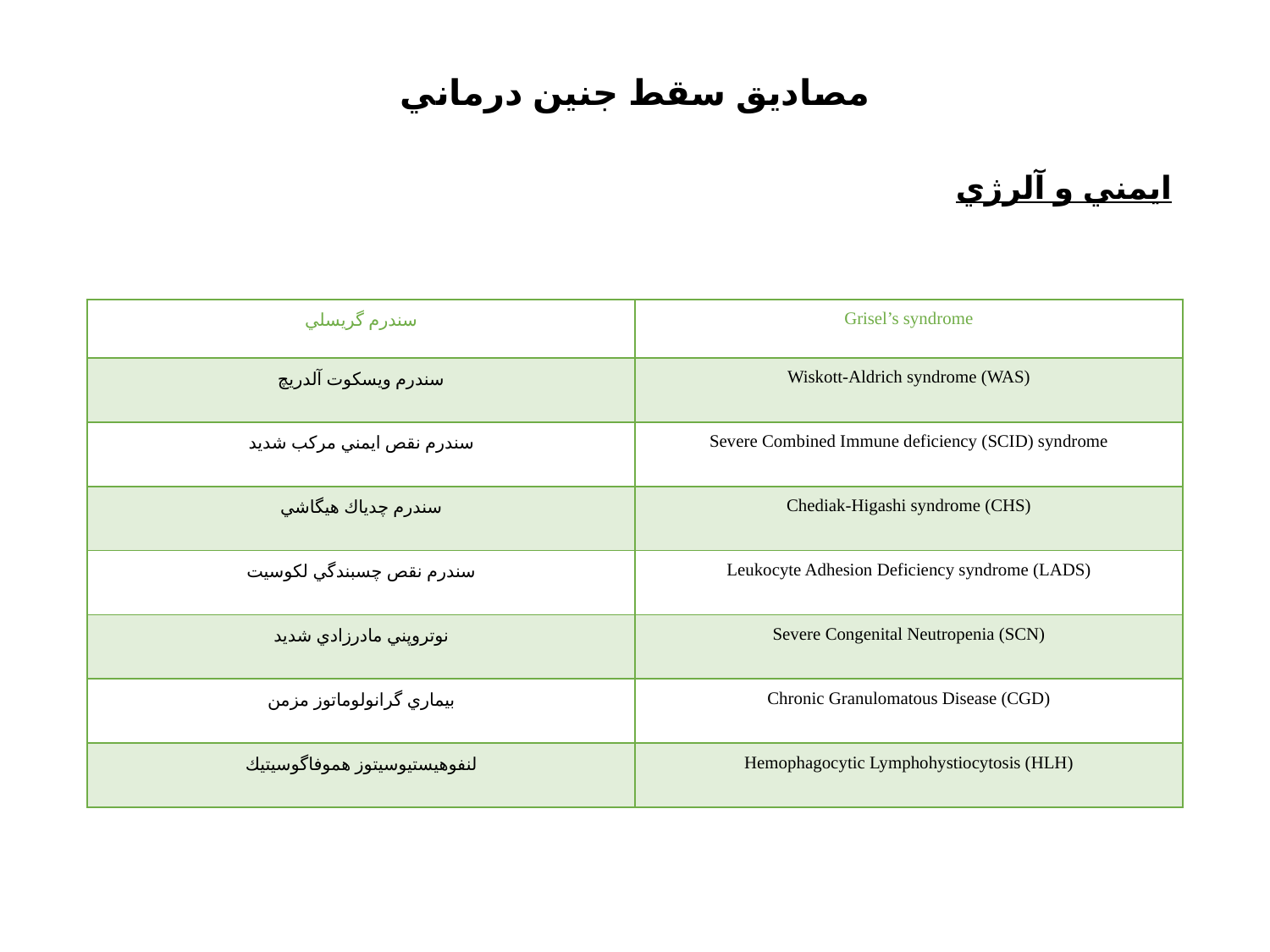

# مصاديق سقط جنين درماني
ايمني و آلرژي

| سندرم گريسلي | Grisel’s syndrome |
| --- | --- |
| سندرم ويسكوت آلدريچ | Wiskott-Aldrich syndrome (WAS) |
| سندرم نقص ايمني مركب شديد | Severe Combined Immune deficiency (SCID) syndrome |
| سندرم چدياك هيگاشي | Chediak-Higashi syndrome (CHS) |
| سندرم نقص چسبندگي لكوسيت | Leukocyte Adhesion Deficiency syndrome (LADS) |
| نوتروپني مادرزادي شديد | Severe Congenital Neutropenia (SCN) |
| بيماري گرانولوماتوز مزمن | Chronic Granulomatous Disease (CGD) |
| لنفوهيستيوسيتوز هموفاگوسيتيك | Hemophagocytic Lymphohystiocytosis (HLH) |